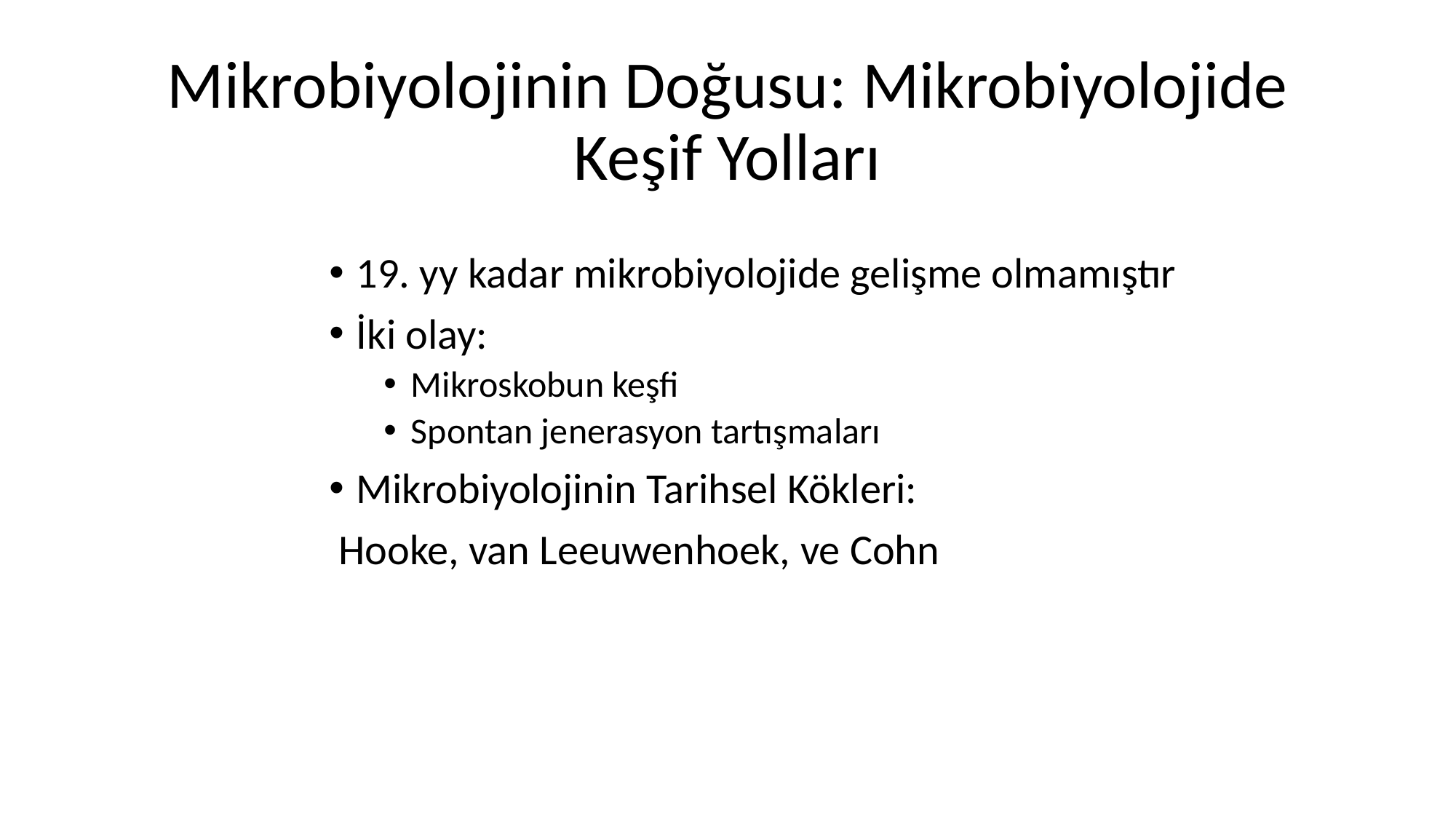

# Mikrobiyolojinin Doğusu: Mikrobiyolojide Keşif Yolları
19. yy kadar mikrobiyolojide gelişme olmamıştır
İki olay:
Mikroskobun keşfi
Spontan jenerasyon tartışmaları
Mikrobiyolojinin Tarihsel Kökleri:
 Hooke, van Leeuwenhoek, ve Cohn